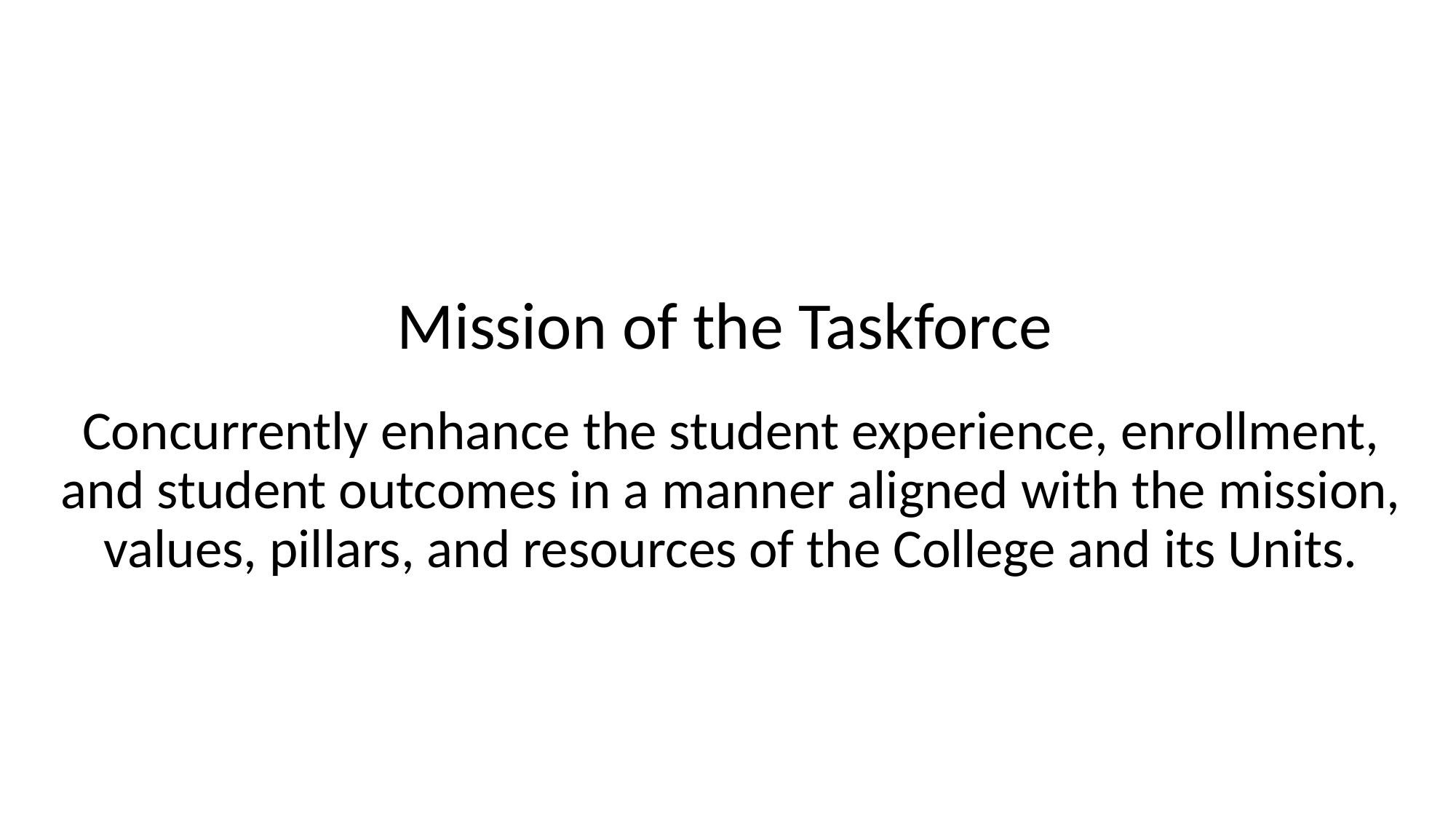

# Mission of the Taskforce Concurrently enhance the student experience, enrollment, and student outcomes in a manner aligned with the mission, values, pillars, and resources of the College and its Units.